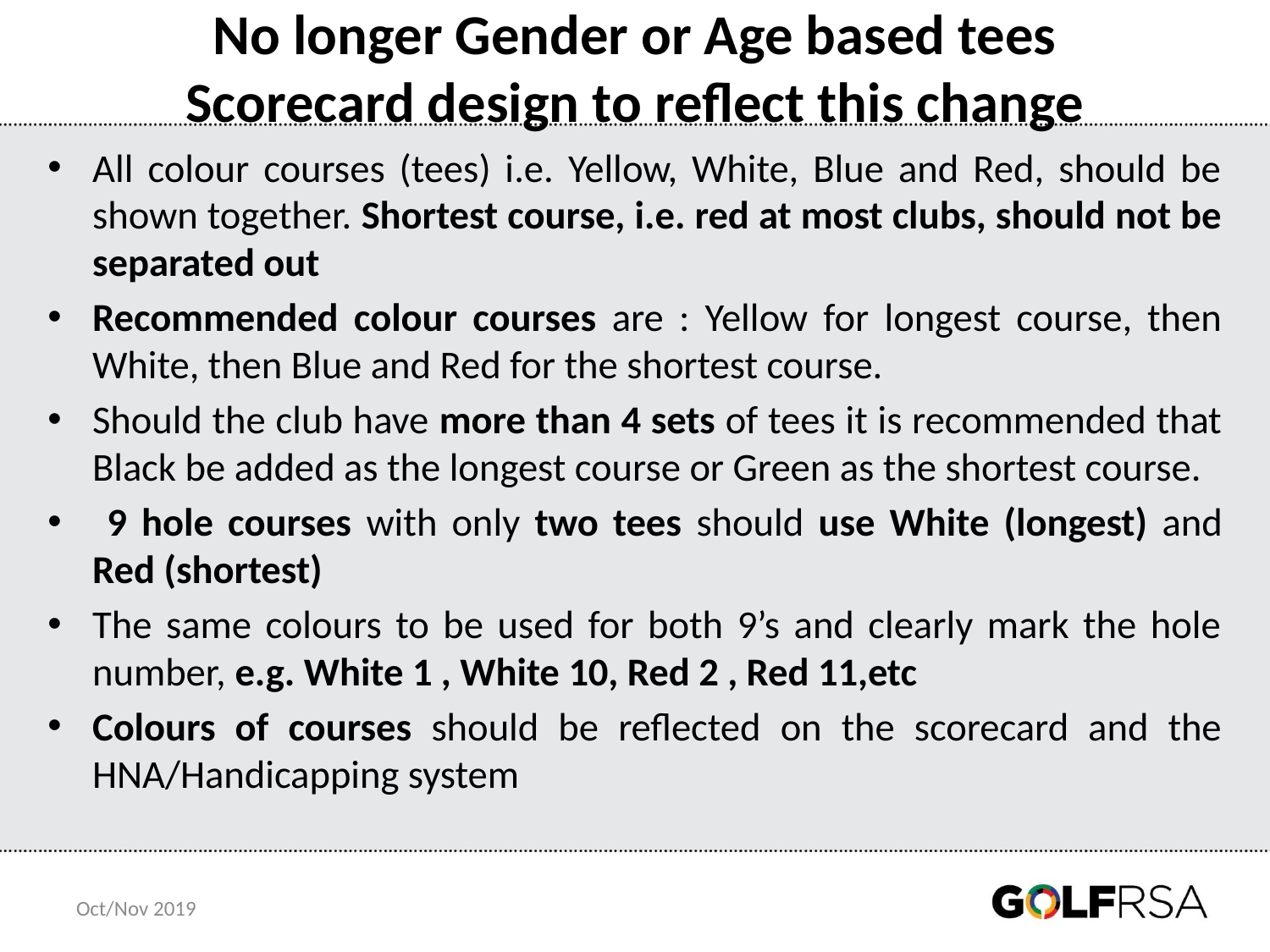

# No longer Gender or Age based tees Scorecard design to reflect this change
All colour courses (tees) i.e. Yellow, White, Blue and Red, should be shown together. Shortest course, i.e. red at most clubs, should not be separated out
Recommended colour courses are : Yellow for longest course, then White, then Blue and Red for the shortest course.
Should the club have more than 4 sets of tees it is recommended that Black be added as the longest course or Green as the shortest course.
 9 hole courses with only two tees should use White (longest) and Red (shortest)
The same colours to be used for both 9’s and clearly mark the hole number, e.g. White 1 , White 10, Red 2 , Red 11,etc
Colours of courses should be reflected on the scorecard and the HNA/Handicapping system
Oct/Nov 2019